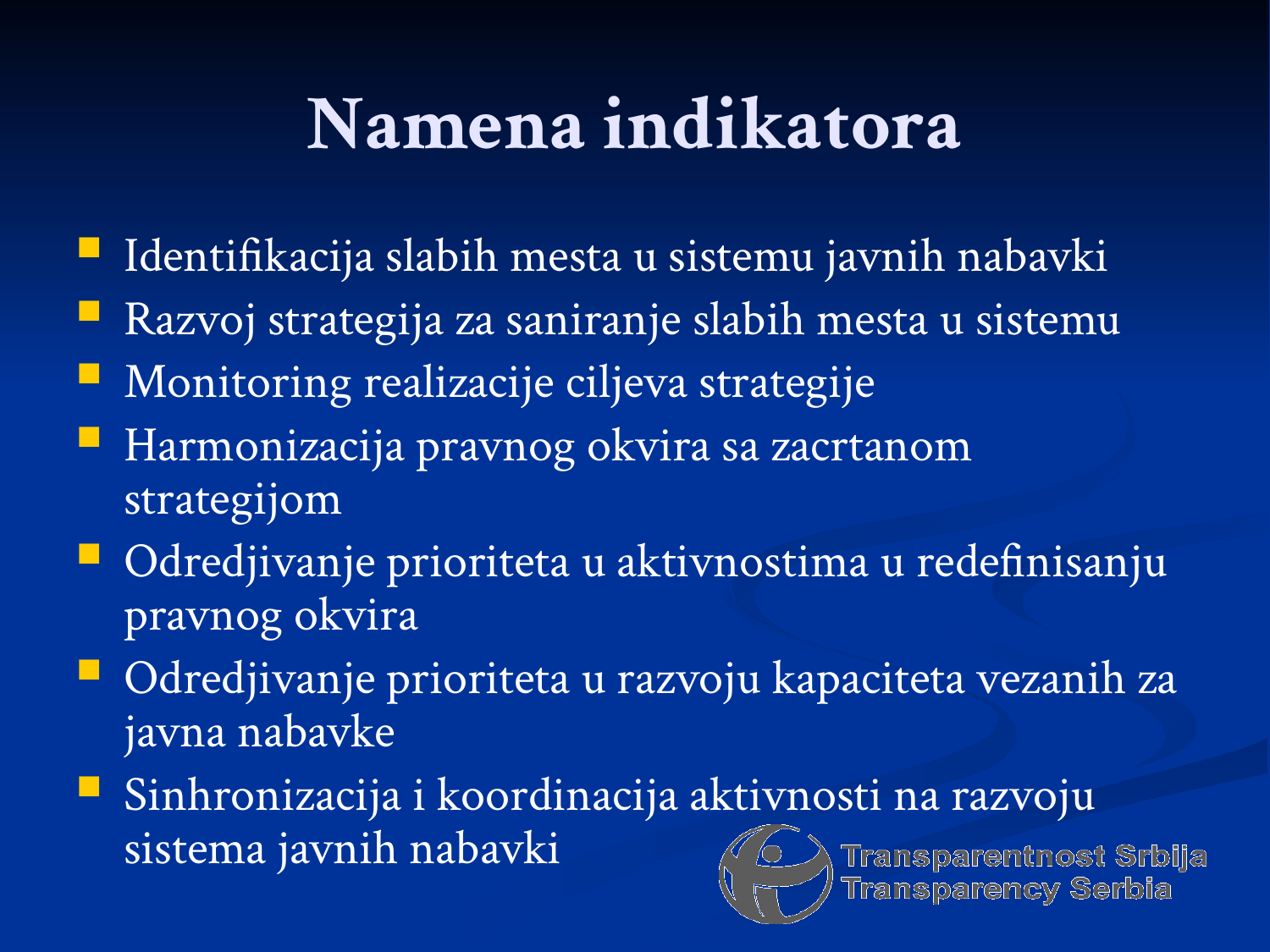

# Namena indikatora
Identifikacija slabih mesta u sistemu javnih nabavki
Razvoj strategija za saniranje slabih mesta u sistemu
Monitoring realizacije ciljeva strategije
Harmonizacija pravnog okvira sa zacrtanom strategijom
Odredjivanje prioriteta u aktivnostima u redefinisanju pravnog okvira
Odredjivanje prioriteta u razvoju kapaciteta vezanih za javna nabavke
Sinhronizacija i koordinacija aktivnosti na razvoju sistema javnih nabavki